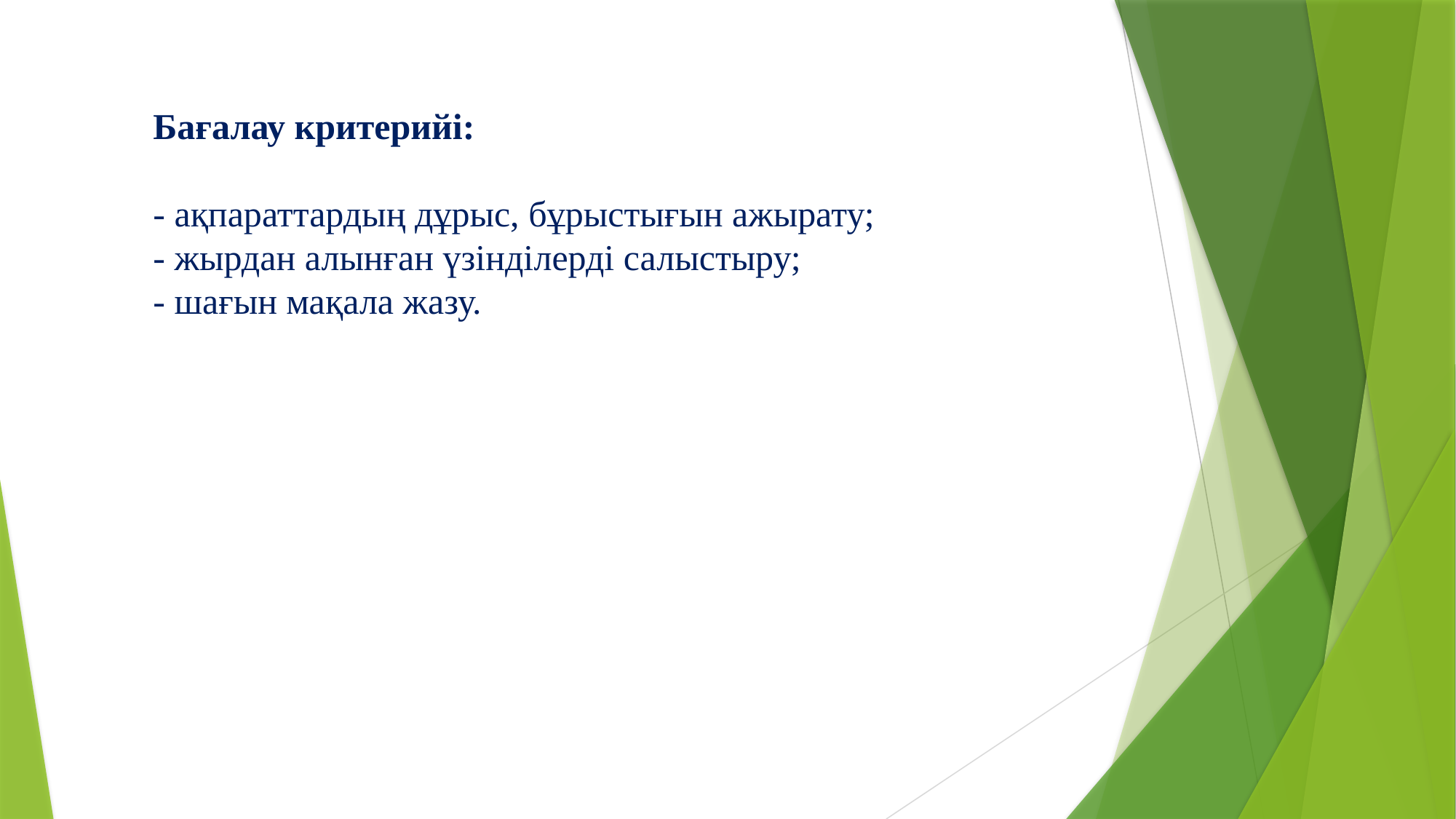

Бағалау критерийі:

- ақпараттардың дұрыс, бұрыстығын ажырату;
- жырдан алынған үзінділерді салыстыру;
- шағын мақала жазу.